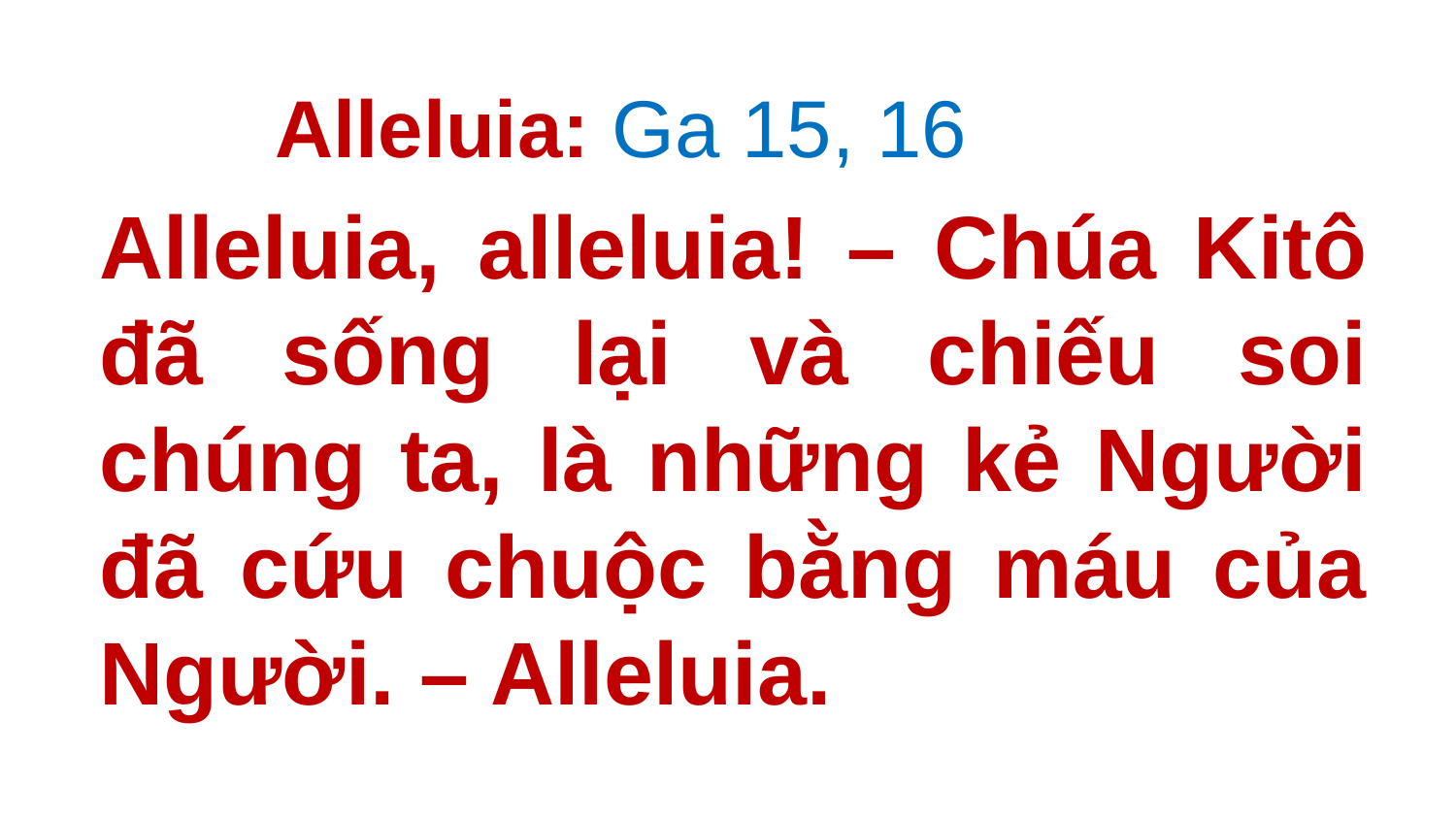

Alleluia: Ga 15, 16
# Alleluia, alleluia! – Chúa Kitô đã sống lại và chiếu soi chúng ta, là những kẻ Người đã cứu chuộc bằng máu của Người. – Alleluia.